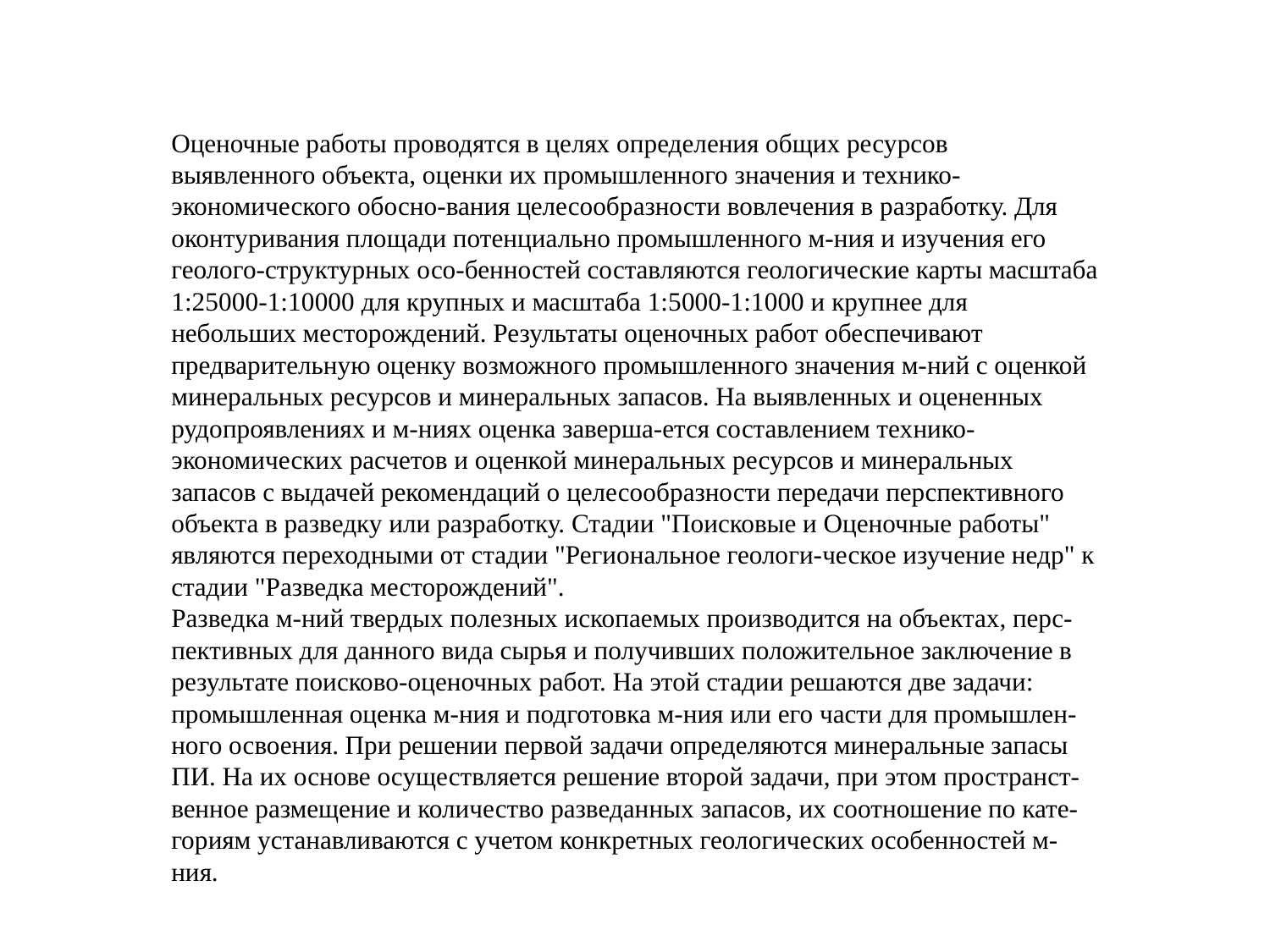

Оценочные работы проводятся в целях определения общих ресурсов выявленного объекта, оценки их промышленного значения и технико-экономического обосно-вания целесообразности вовлечения в разработку. Для оконтуривания площади потенциально промышленного м-ния и изучения его геолого-структурных осо-бенностей составляются геологические карты масштаба 1:25000-1:10000 для крупных и масштаба 1:5000-1:1000 и крупнее для небольших месторождений. Результаты оценочных работ обеспечивают предварительную оценку возможного промышленного значения м-ний с оценкой минеральных ресурсов и минеральных запасов. На выявленных и оцененных рудопроявлениях и м-ниях оценка заверша-ется составлением технико-экономических расчетов и оценкой минеральных ресурсов и минеральных запасов с выдачей рекомендаций о целесообразности передачи перспективного объекта в разведку или разработку. Стадии "Поисковые и Оценочные работы" являются переходными от стадии "Региональное геологи-ческое изучение недр" к стадии "Разведка месторождений".
Разведка м-ний твердых полезных ископаемых производится на объектах, перс-пективных для данного вида сырья и получивших положительное заключение в результате поисково-оценочных работ. На этой стадии решаются две задачи: промышленная оценка м-ния и подготовка м-ния или его части для промышлен-ного освоения. При решении первой задачи определяются минеральные запасы ПИ. На их основе осуществляется решение второй задачи, при этом пространст-венное размещение и количество разведанных запасов, их соотношение по кате-гориям устанавливаются с учетом конкретных геологических особенностей м-ния.